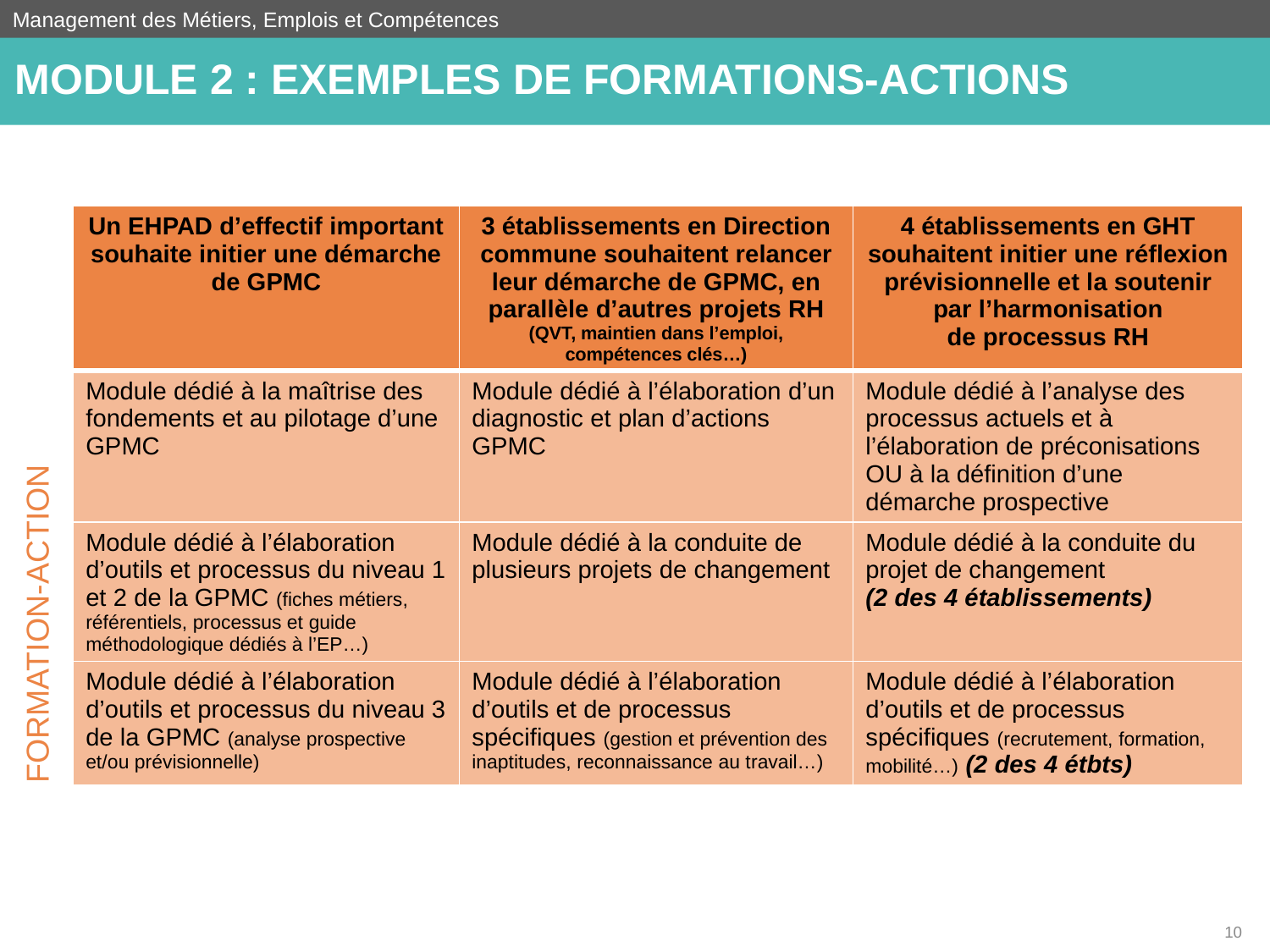

Management des Métiers, Emplois et Compétences

module 2 : EXEMPLES DE FORMATIONS-ACTIONS
| Un EHPAD d’effectif important souhaite initier une démarche de GPMC | 3 établissements en Direction commune souhaitent relancer leur démarche de GPMC, en parallèle d’autres projets RH (QVT, maintien dans l’emploi, compétences clés…) | 4 établissements en GHT souhaitent initier une réflexion prévisionnelle et la soutenir par l’harmonisation de processus RH |
| --- | --- | --- |
| Module dédié à la maîtrise des fondements et au pilotage d’une GPMC | Module dédié à l’élaboration d’un diagnostic et plan d’actions GPMC | Module dédié à l’analyse des processus actuels et à l’élaboration de préconisations OU à la définition d’une démarche prospective |
| Module dédié à l’élaboration d’outils et processus du niveau 1 et 2 de la GPMC (fiches métiers, référentiels, processus et guide méthodologique dédiés à l’EP…) | Module dédié à la conduite de plusieurs projets de changement | Module dédié à la conduite du projet de changement (2 des 4 établissements) |
| Module dédié à l’élaboration d’outils et processus du niveau 3 de la GPMC (analyse prospective et/ou prévisionnelle) | Module dédié à l’élaboration d’outils et de processus spécifiques (gestion et prévention des inaptitudes, reconnaissance au travail…) | Module dédié à l’élaboration d’outils et de processus spécifiques (recrutement, formation, mobilité…) (2 des 4 étbts) |
FORMATION-ACTION
10